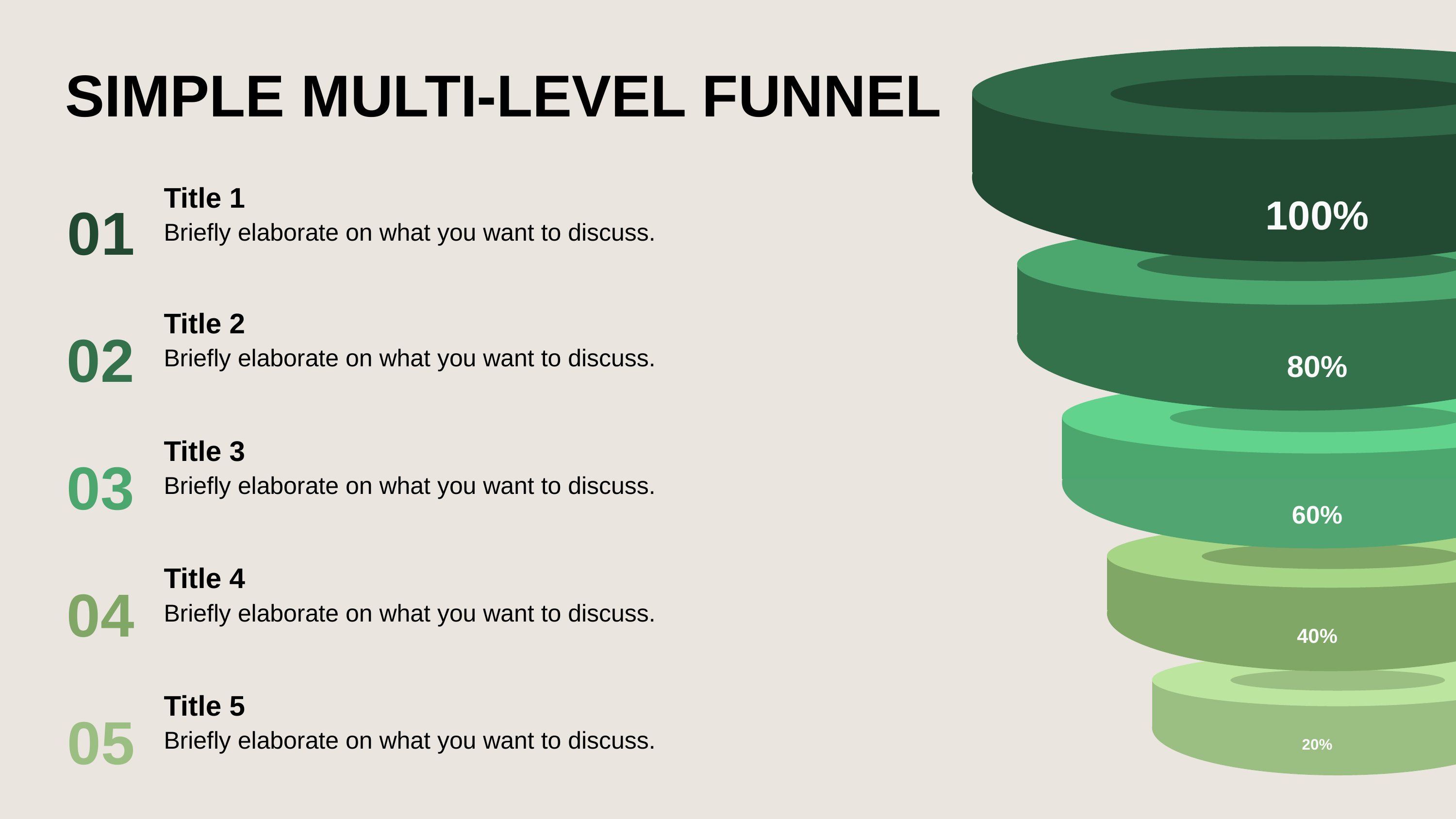

SIMPLE MULTI-LEVEL FUNNEL

01
Title 1
100%
Briefly elaborate on what you want to discuss.

Title 2
02
Briefly elaborate on what you want to discuss.
80%

Title 3
03
Briefly elaborate on what you want to discuss.
60%

Title 4
04
Briefly elaborate on what you want to discuss.
40%

Title 5
05
Briefly elaborate on what you want to discuss.
20%